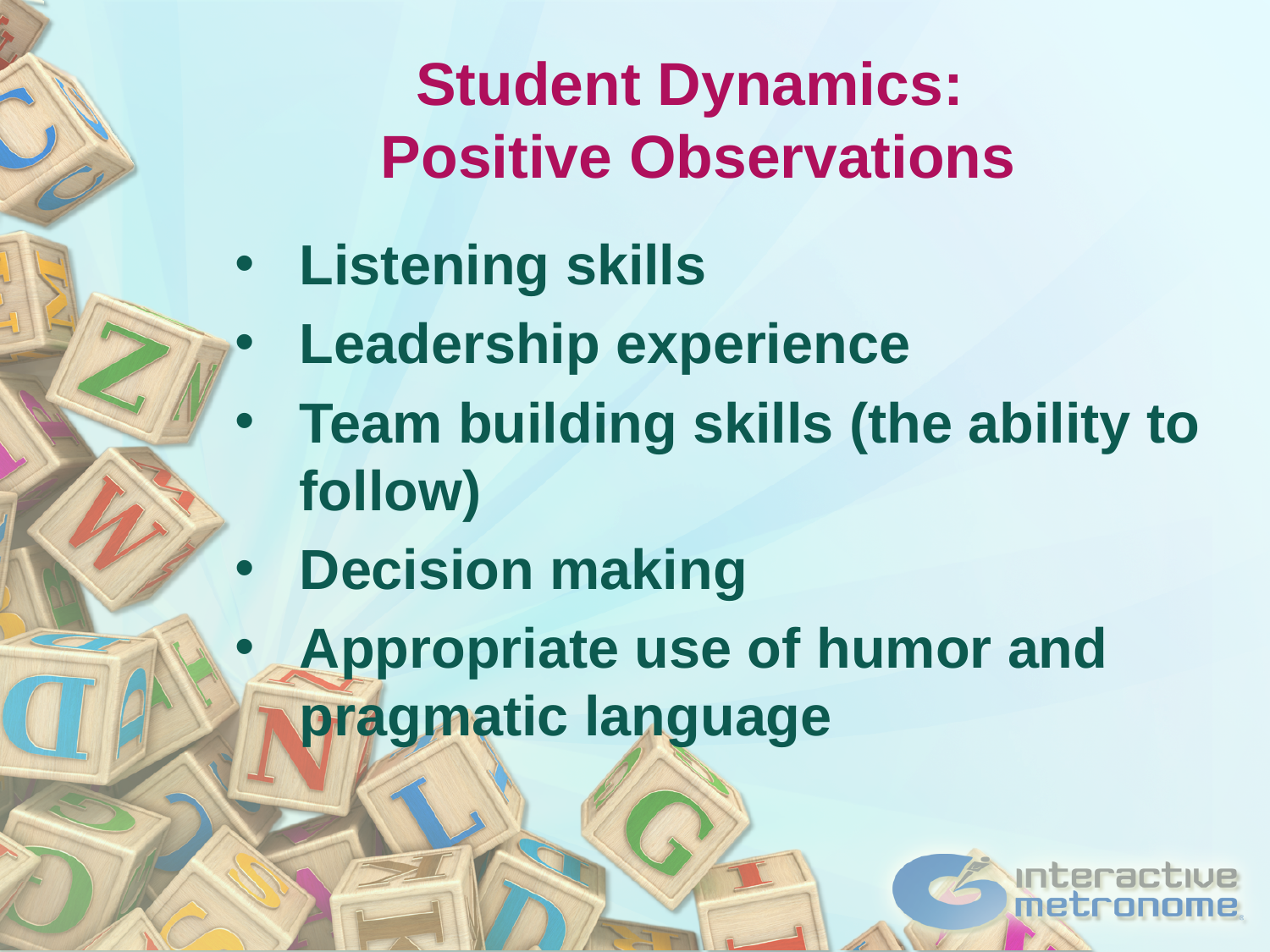

Student Dynamics:
Positive Observations
Listening skills
Leadership experience
Team building skills (the ability to follow)
Decision making
Appropriate use of humor and pragmatic language